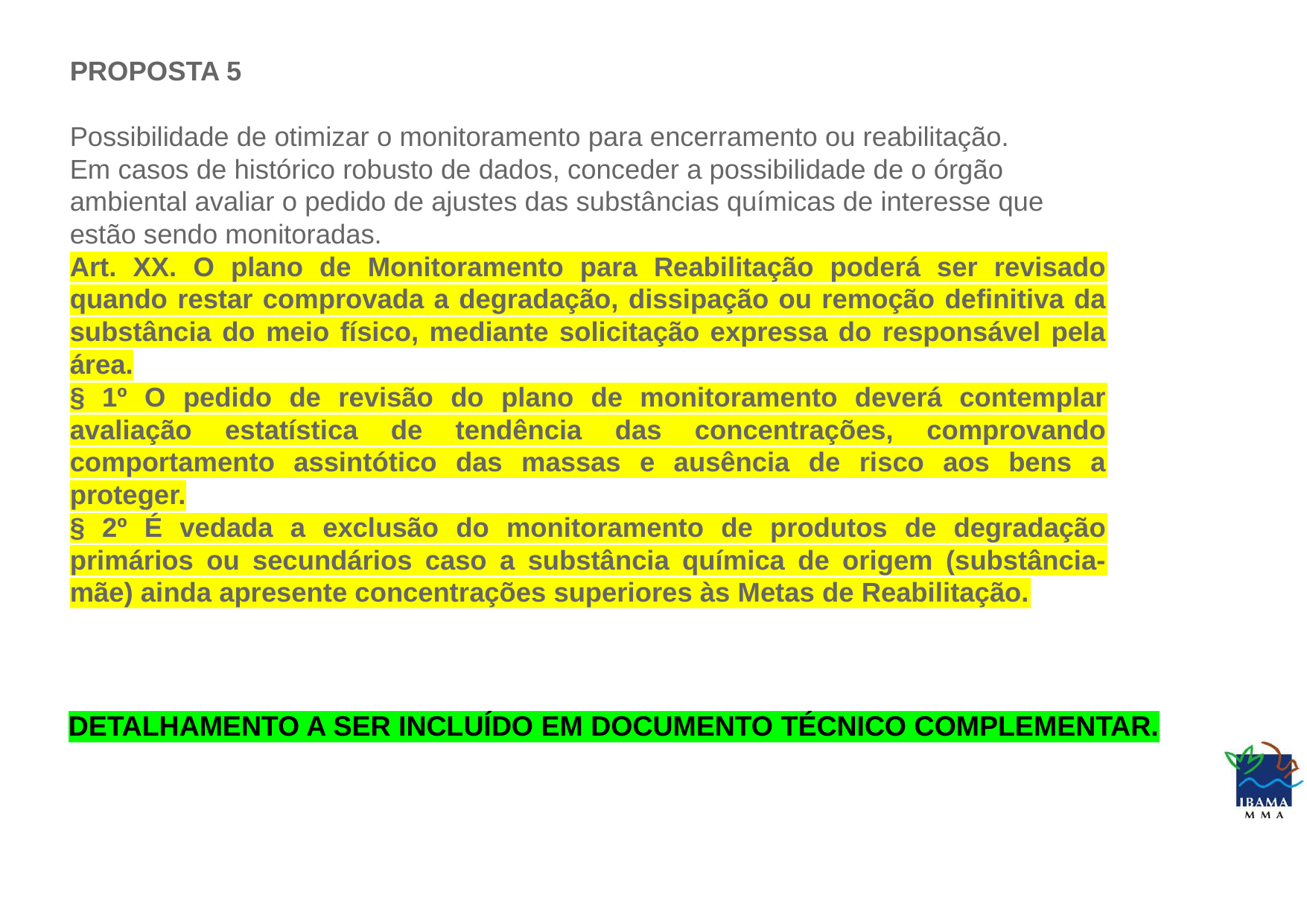

PROPOSTA 5

Possibilidade de otimizar o monitoramento para encerramento ou reabilitação.
Em casos de histórico robusto de dados, conceder a possibilidade de o órgão ambiental avaliar o pedido de ajustes das substâncias químicas de interesse que estão sendo monitoradas.
Art. XX. O plano de Monitoramento para Reabilitação poderá ser revisado quando restar comprovada a degradação, dissipação ou remoção definitiva da substância do meio físico, mediante solicitação expressa do responsável pela área.
§ 1º O pedido de revisão do plano de monitoramento deverá contemplar avaliação estatística de tendência das concentrações, comprovando comportamento assintótico das massas e ausência de risco aos bens a proteger.
§ 2º É vedada a exclusão do monitoramento de produtos de degradação primários ou secundários caso a substância química de origem (substância-mãe) ainda apresente concentrações superiores às Metas de Reabilitação.
DETALHAMENTO A SER INCLUÍDO EM DOCUMENTO TÉCNICO COMPLEMENTAR.